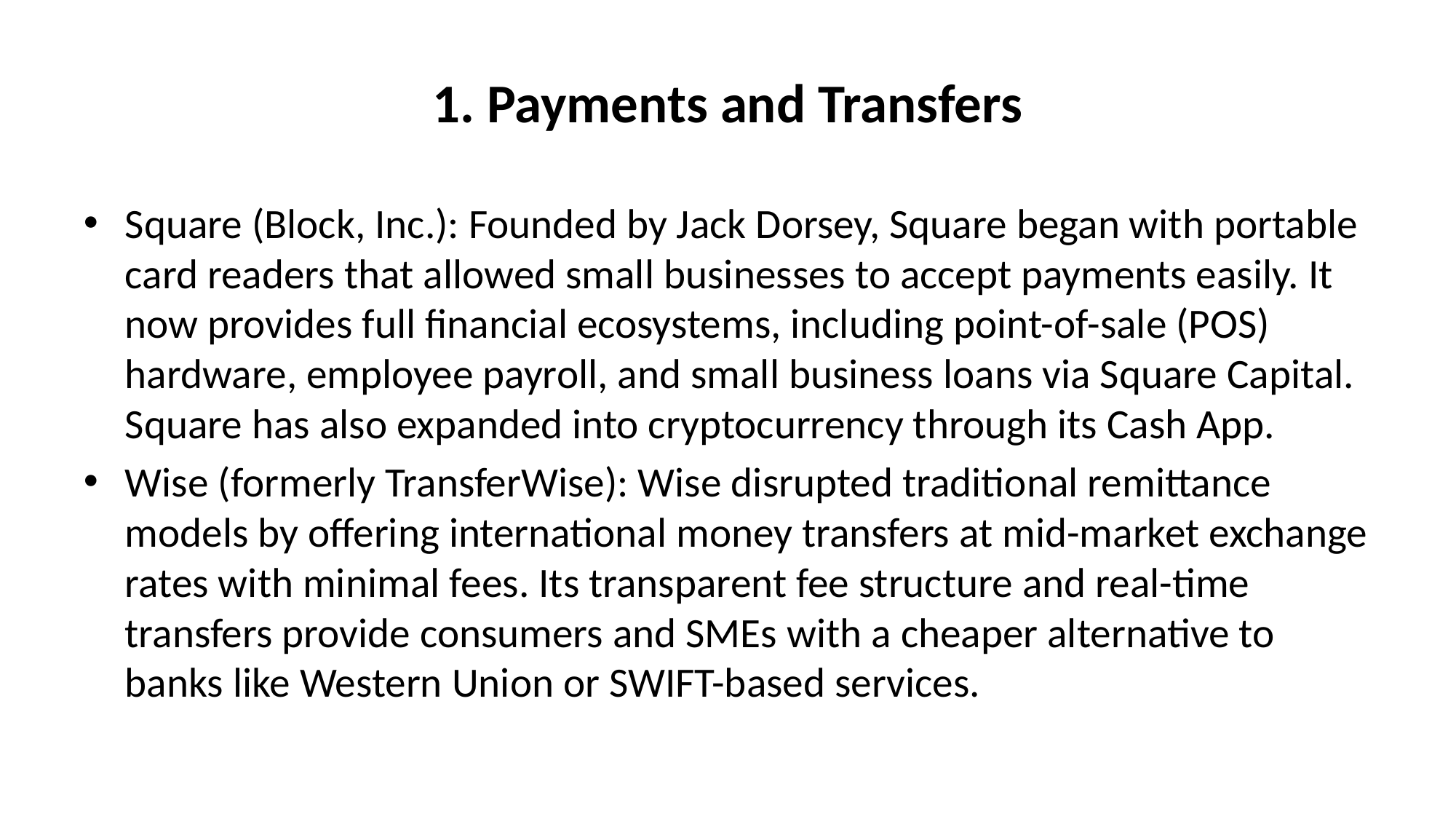

# 1. Payments and Transfers
Square (Block, Inc.): Founded by Jack Dorsey, Square began with portable card readers that allowed small businesses to accept payments easily. It now provides full financial ecosystems, including point-of-sale (POS) hardware, employee payroll, and small business loans via Square Capital. Square has also expanded into cryptocurrency through its Cash App.
Wise (formerly TransferWise): Wise disrupted traditional remittance models by offering international money transfers at mid-market exchange rates with minimal fees. Its transparent fee structure and real-time transfers provide consumers and SMEs with a cheaper alternative to banks like Western Union or SWIFT-based services.